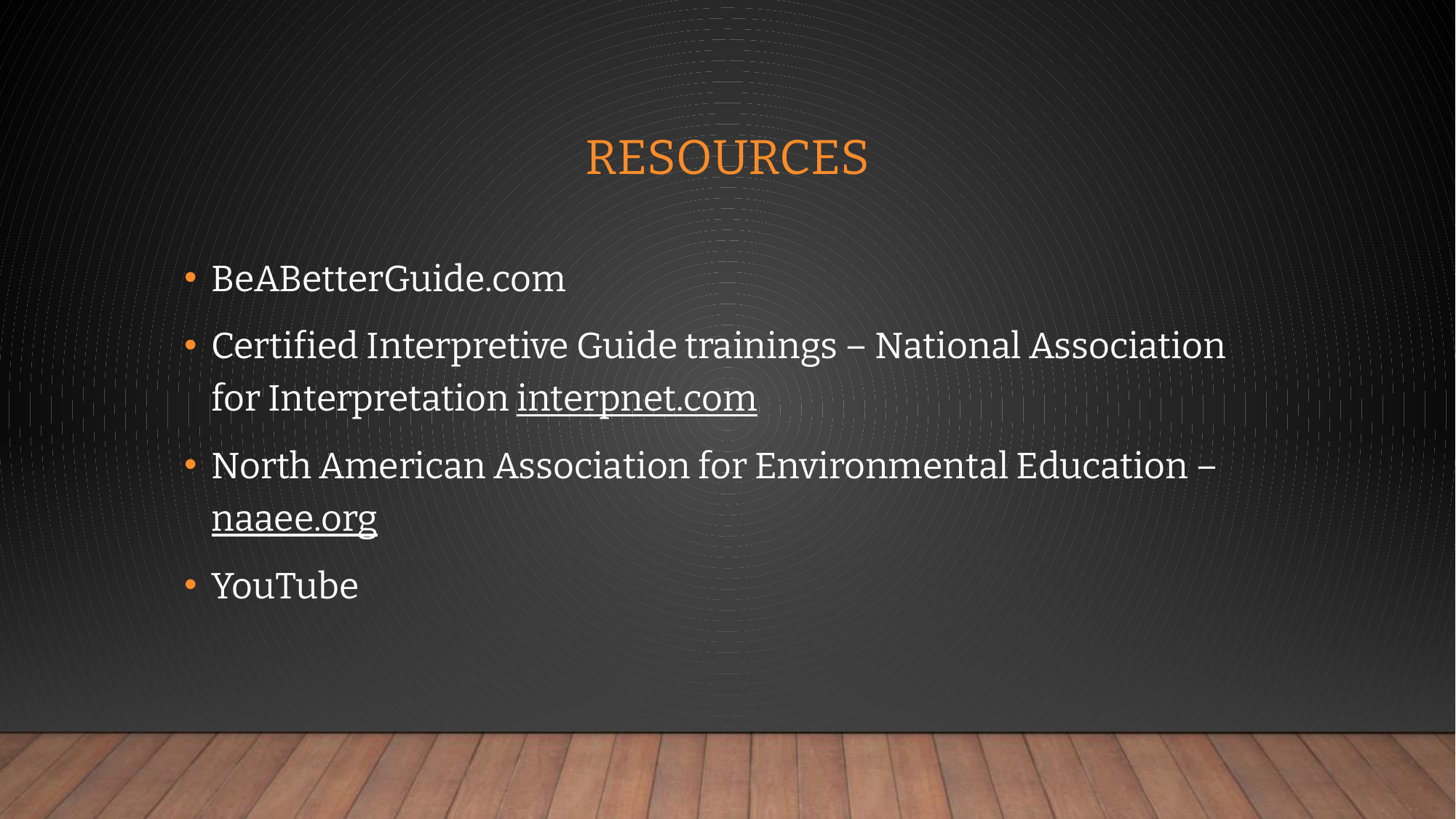

# Resources
BeABetterGuide.com
Certified Interpretive Guide trainings – National Association for Interpretation interpnet.com
North American Association for Environmental Education – naaee.org
YouTube